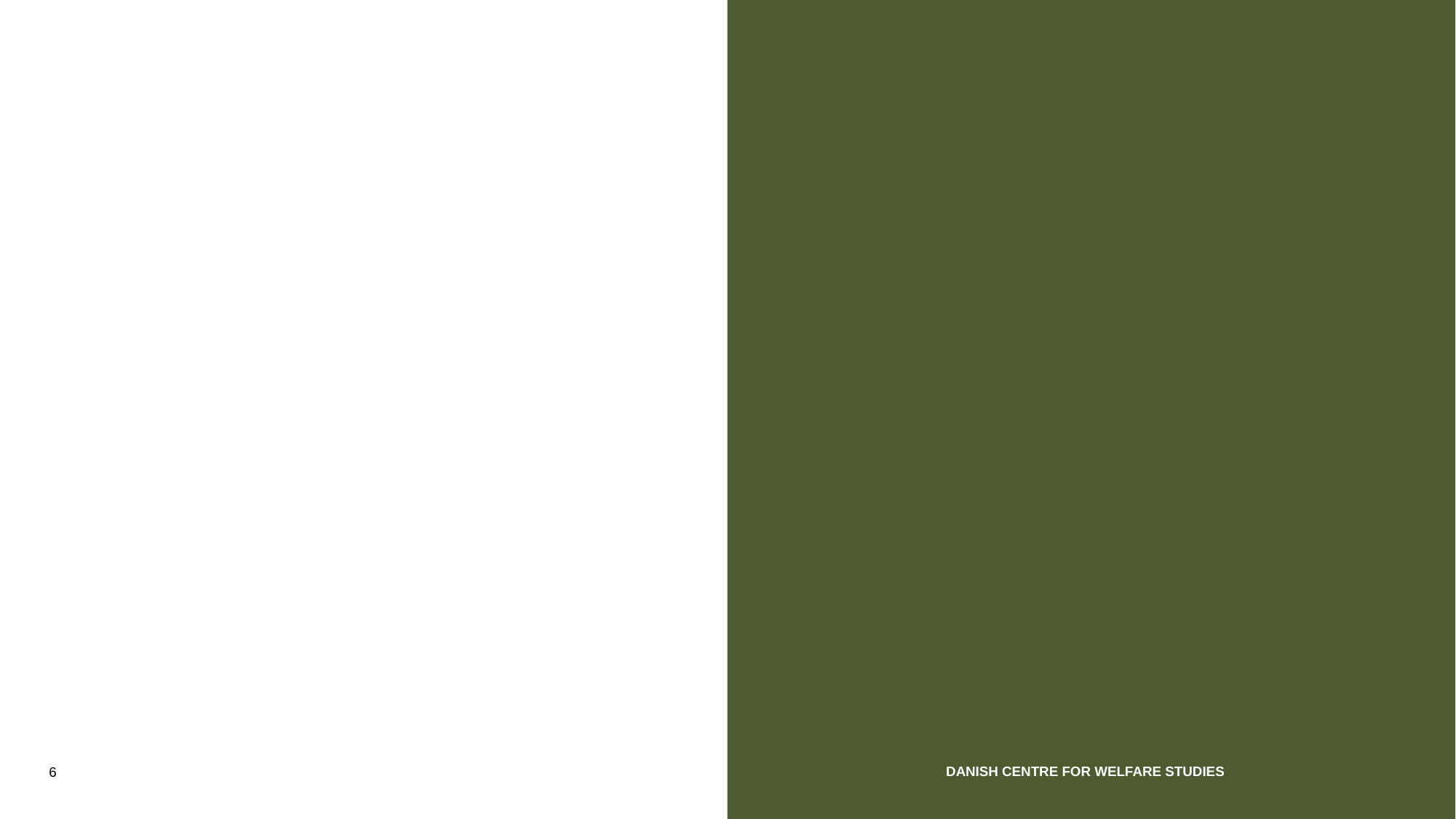

#

Danish Centre for Welfare Studies

6
21 September 2016